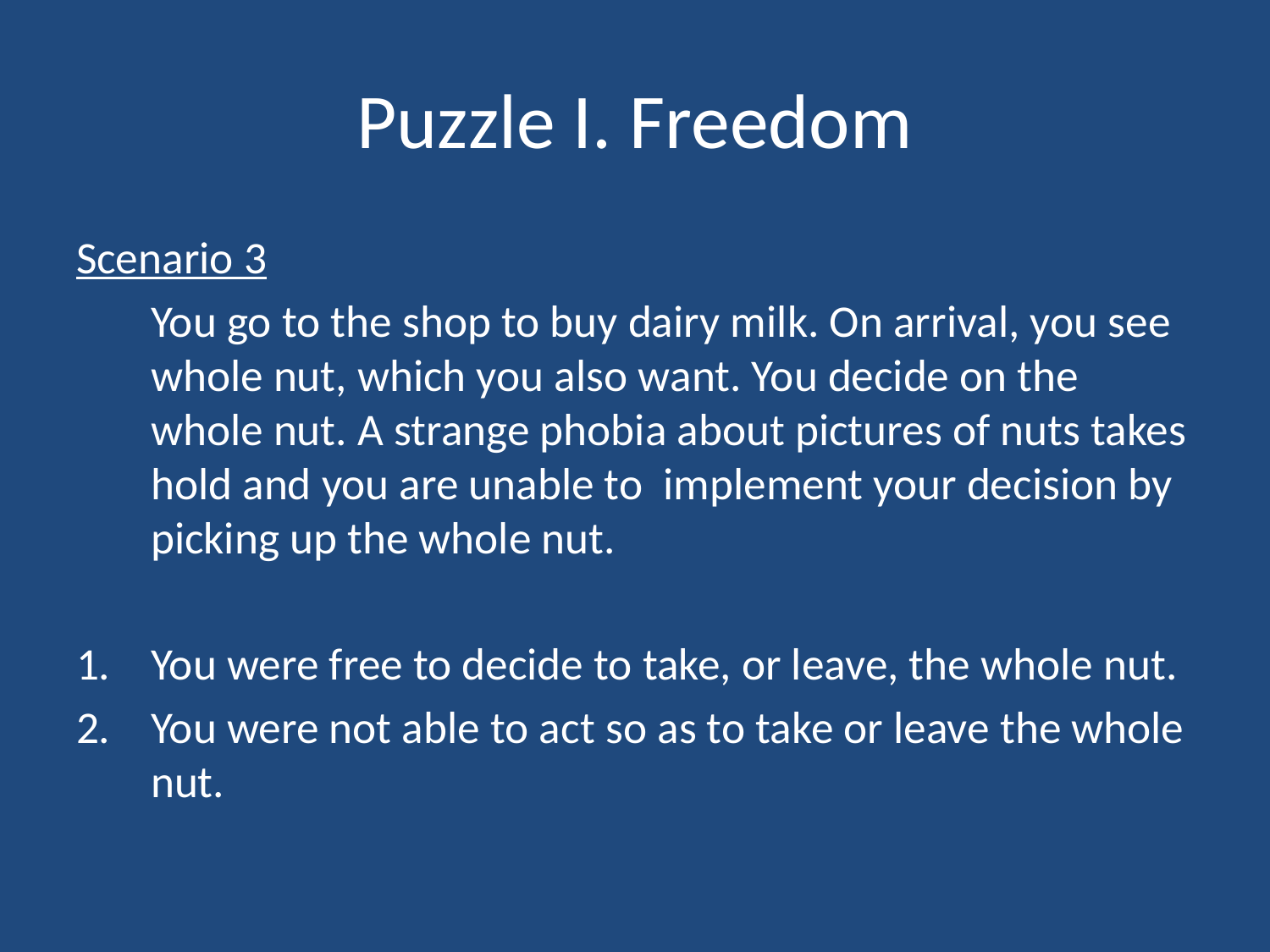

# Puzzle I. Freedom
Scenario 3
	You go to the shop to buy dairy milk. On arrival, you see whole nut, which you also want. You decide on the whole nut. A strange phobia about pictures of nuts takes hold and you are unable to  implement your decision by picking up the whole nut.

1.	You were free to decide to take, or leave, the whole nut.
2.	You were not able to act so as to take or leave the whole nut.